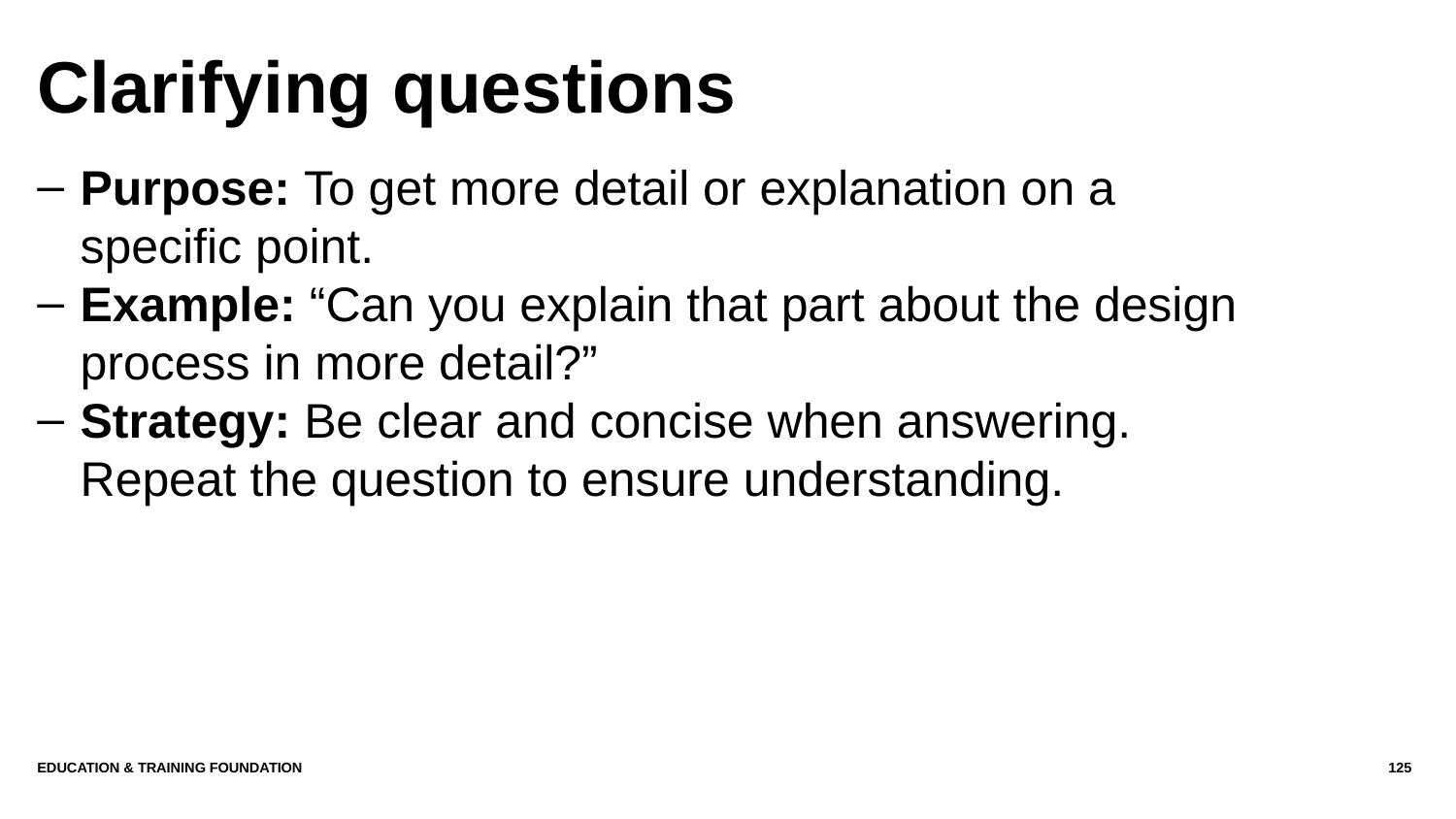

# Clarifying questions
Purpose: To get more detail or explanation on a specific point.
Example: “Can you explain that part about the design process in more detail?”
Strategy: Be clear and concise when answering. Repeat the question to ensure understanding.

Education & Training Foundation
125